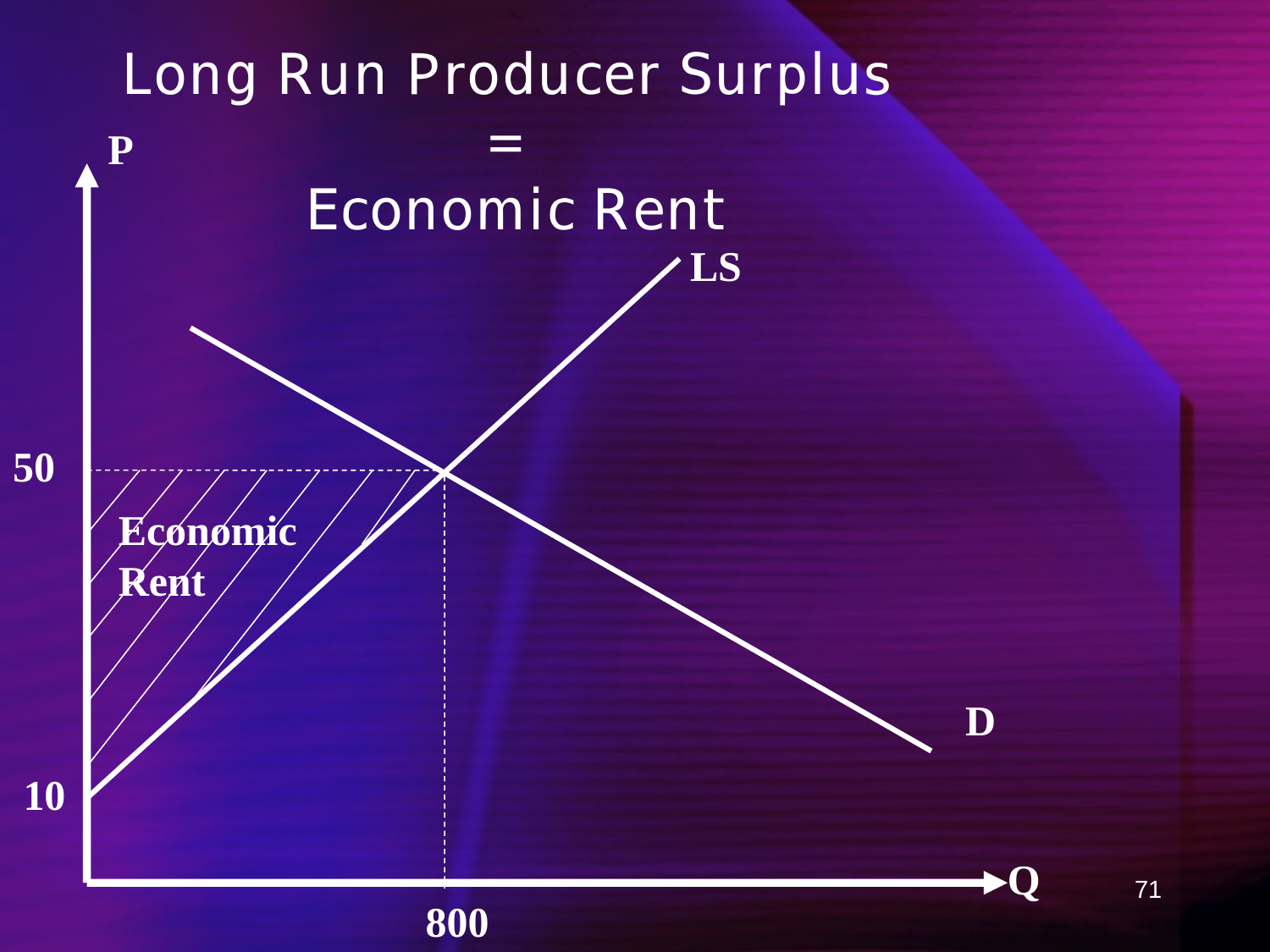

Long Run Producer Surplus
=
Economic Rent
P

LS

50

Economic
Rent
D
10
Q
71

800